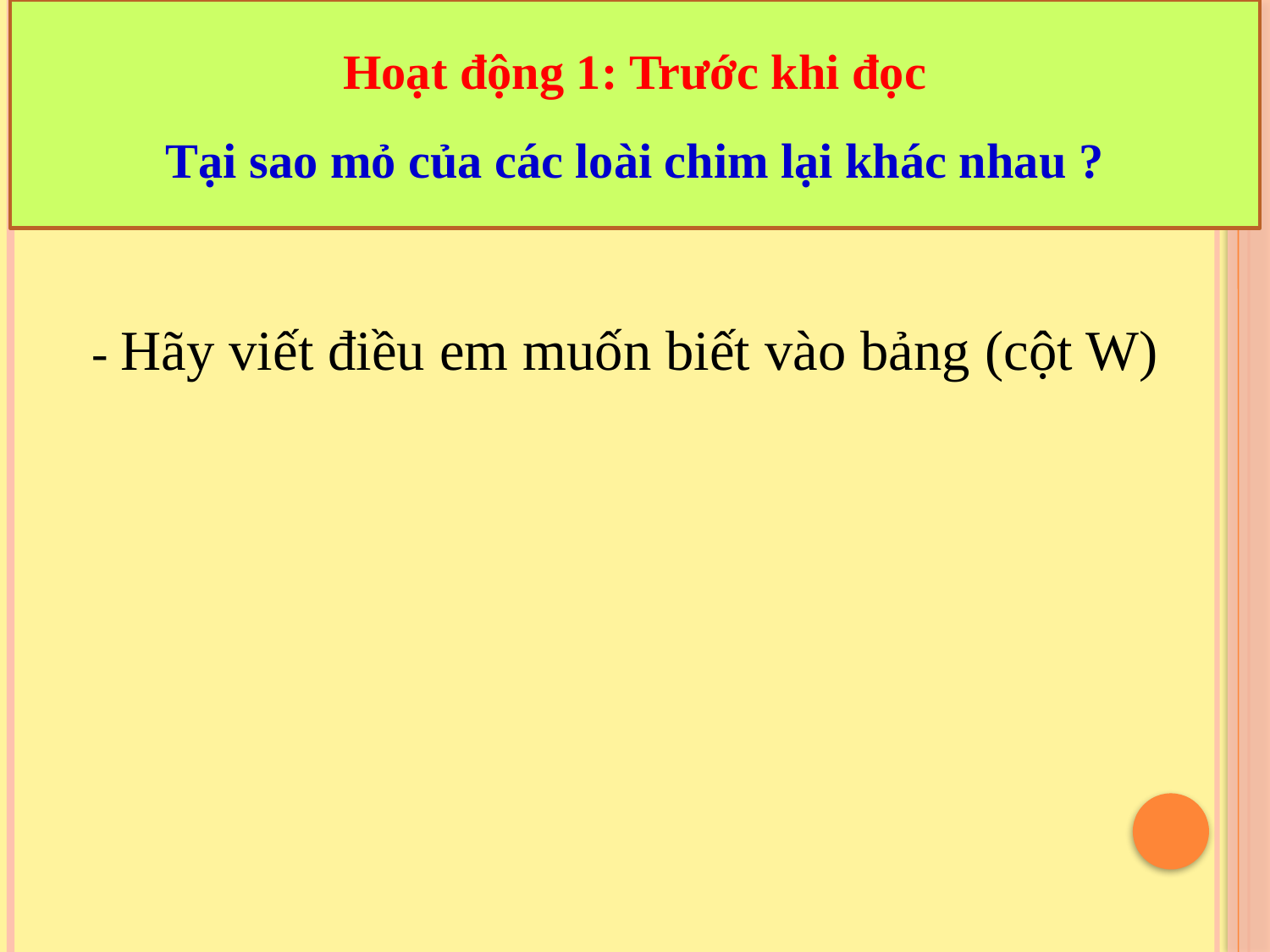

Hoạt động 1: Trước khi đọc
Tại sao mỏ của các loài chim lại khác nhau ?

- Hãy viết điều em muốn biết vào bảng (cột W)